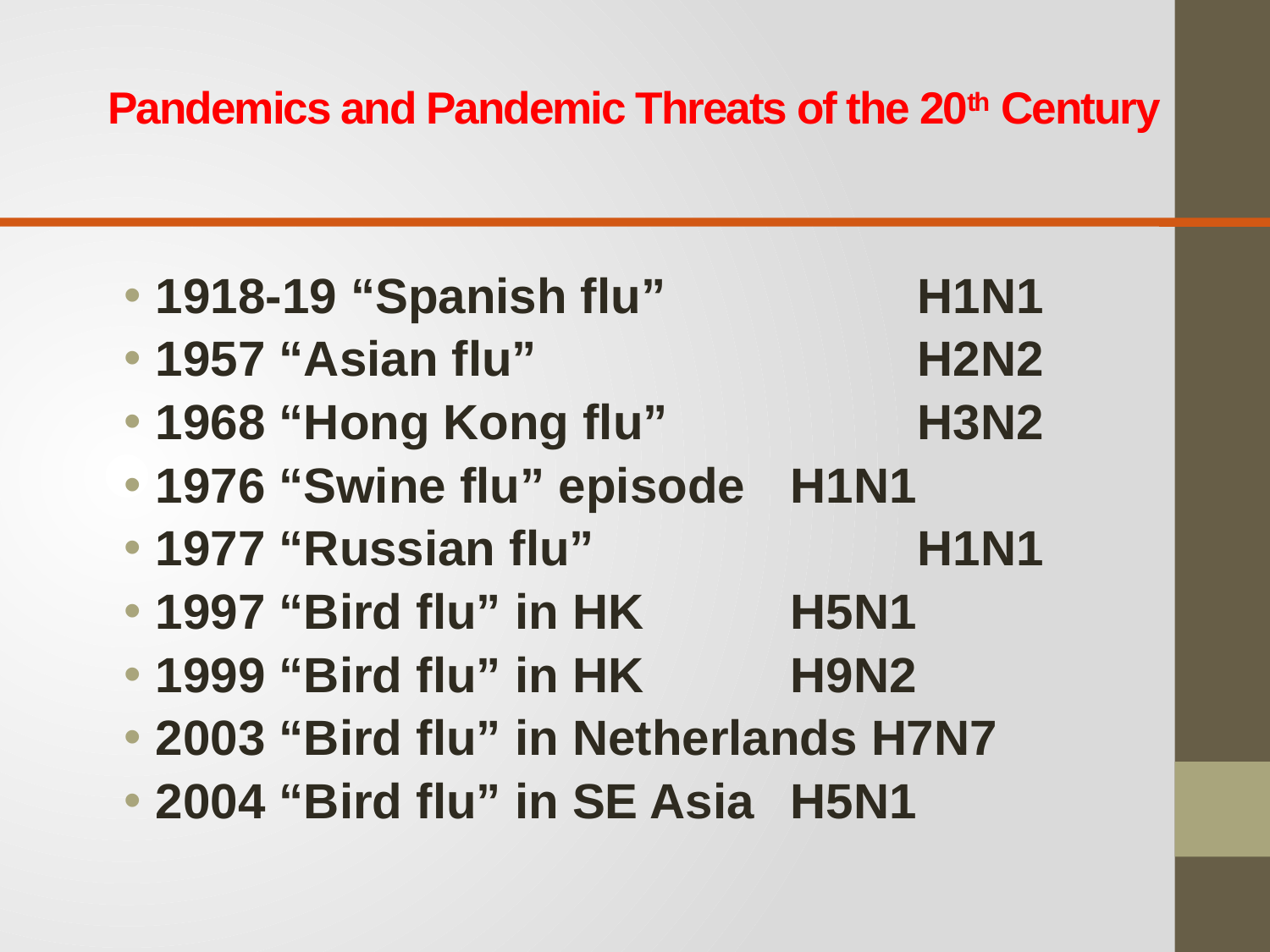

# Pandemics and Pandemic Threats of the 20th Century

1918-19 “Spanish flu”		H1N1
1957 “Asian flu” 			H2N2
1968 “Hong Kong flu”		H3N2
1976 “Swine flu” episode	H1N1
1977 “Russian flu”			H1N1
1997 “Bird flu” in HK		H5N1
1999 “Bird flu” in HK		H9N2
2003 “Bird flu” in Netherlands H7N7
2004 “Bird flu” in SE Asia	H5N1